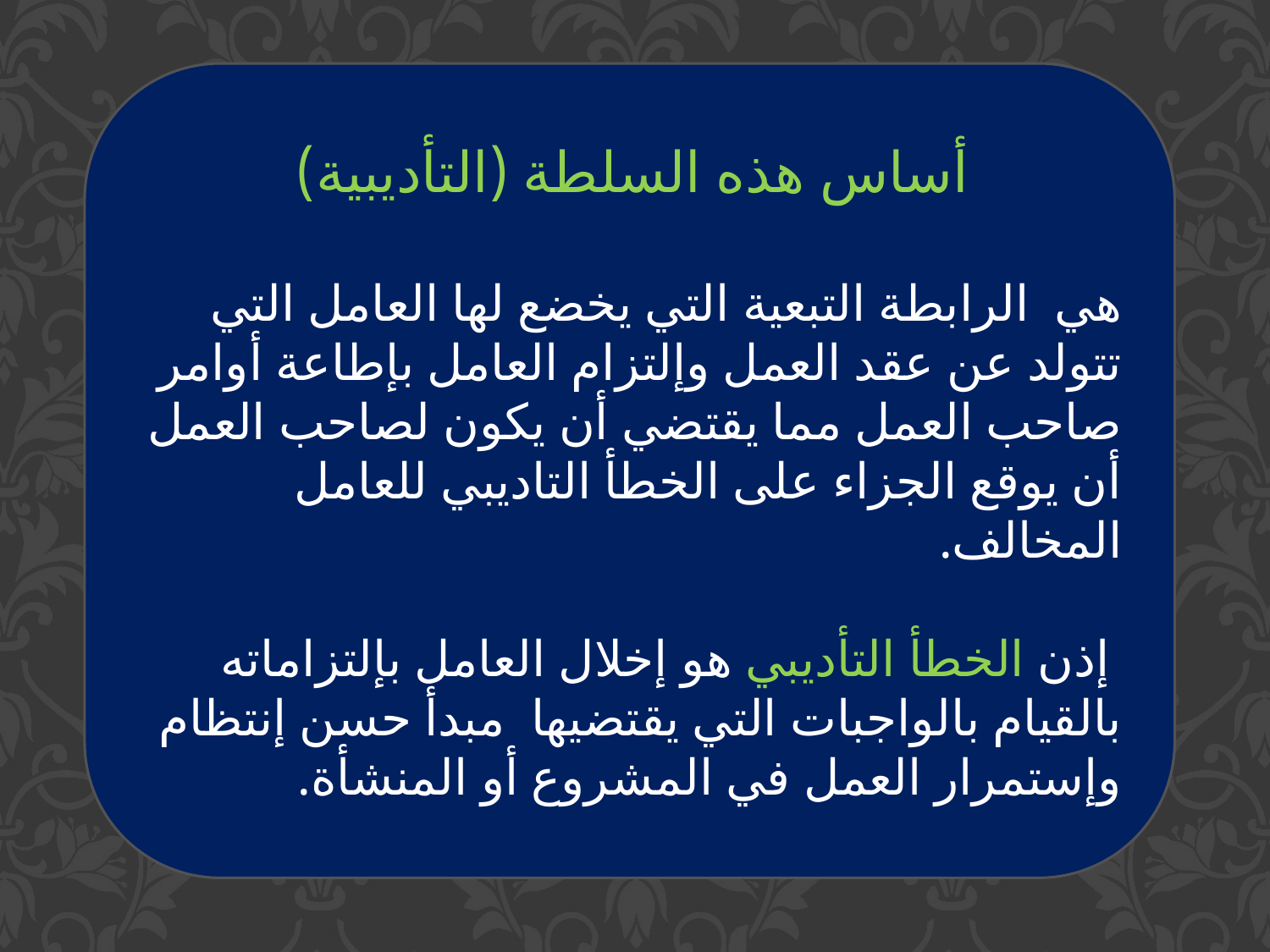

أساس هذه السلطة (التأديبية)

هي  الرابطة التبعية التي يخضع لها العامل التي تتولد عن عقد العمل وإلتزام العامل بإطاعة أوامر صاحب العمل مما يقتضي أن يكون لصاحب العمل أن يوقع الجزاء على الخطأ التاديبي للعامل المخالف.

 إذن الخطأ التأديبي هو إخلال العامل بإلتزاماته بالقيام بالواجبات التي يقتضيها  مبدأ حسن إنتظام وإستمرار العمل في المشروع أو المنشأة.